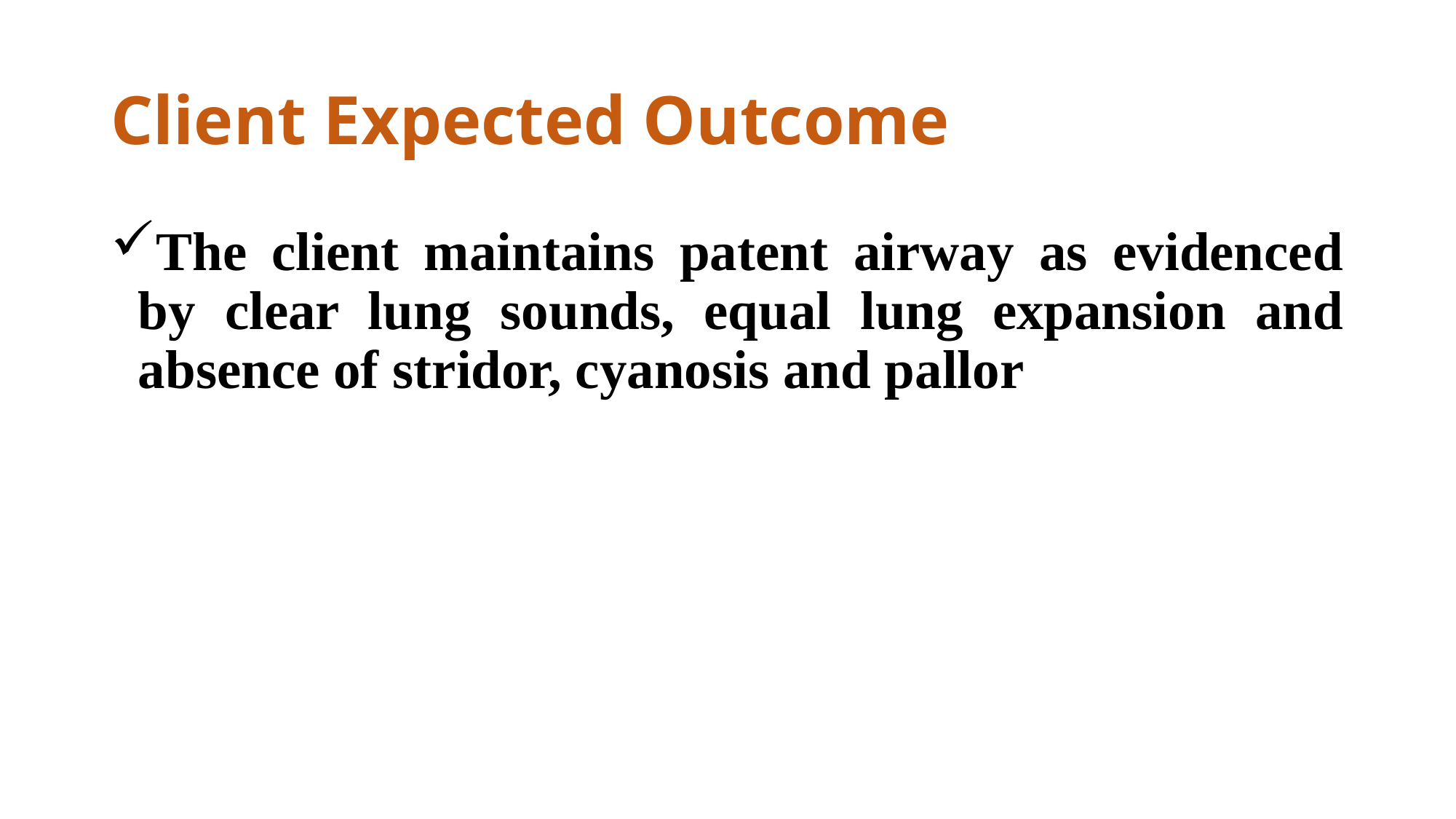

# Client Expected Outcome
The client maintains patent airway as evidenced by clear lung sounds, equal lung expansion and absence of stridor, cyanosis and pallor